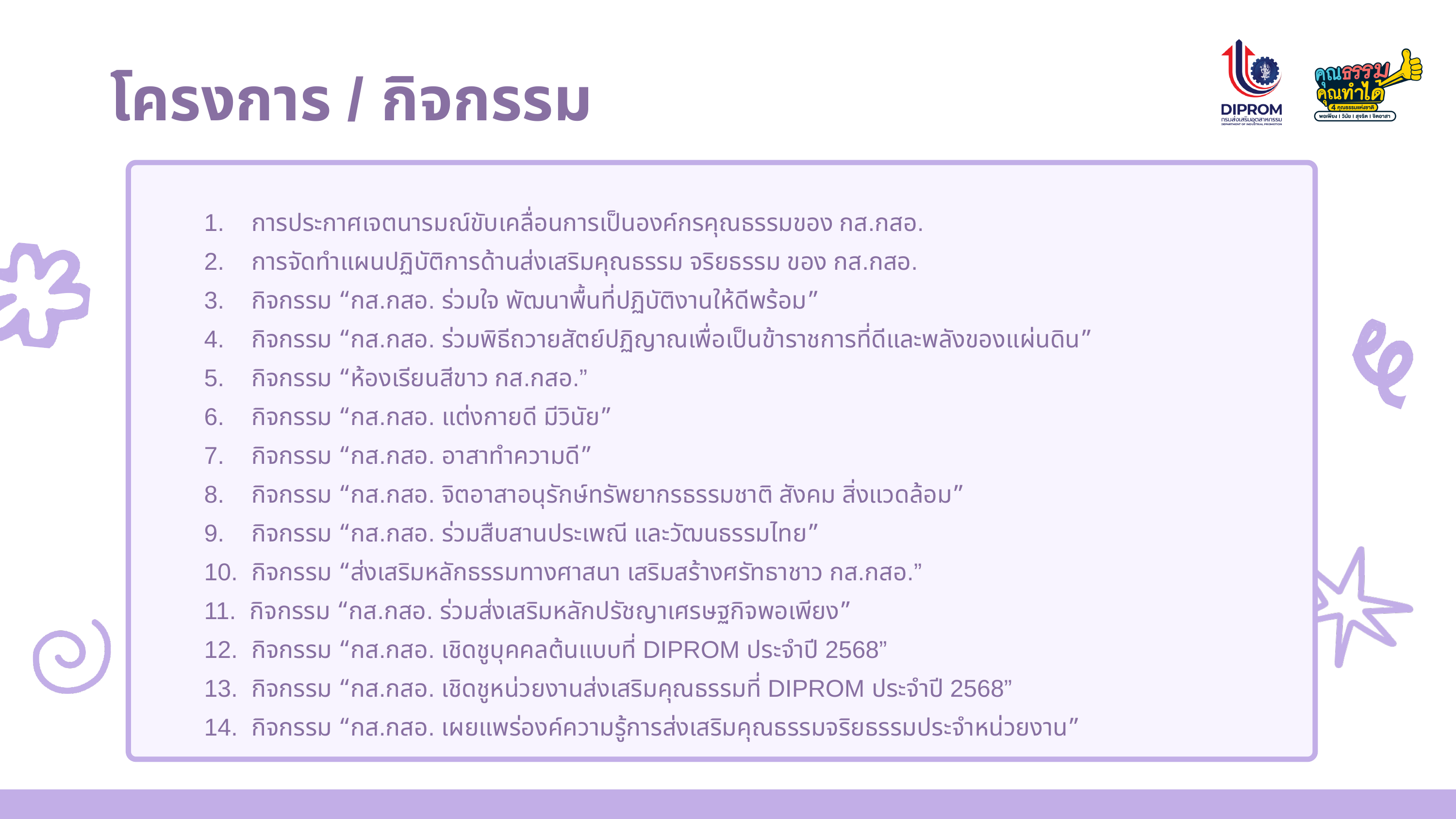

โครงการ / กิจกรรม

1.    การประกาศเจตนารมณ์ขับเคลื่อนการเป็นองค์กรคุณธรรมของ กส.กสอ.
2.    การจัดทำแผนปฏิบัติการด้านส่งเสริมคุณธรรม จริยธรรม ของ กส.กสอ.
3.    กิจกรรม “กส.กสอ. ร่วมใจ พัฒนาพื้นที่ปฏิบัติงานให้ดีพร้อม”
4.    กิจกรรม “กส.กสอ. ร่วมพิธีถวายสัตย์ปฏิญาณเพื่อเป็นข้าราชการที่ดีและพลังของแผ่นดิน”
5.    กิจกรรม “ห้องเรียนสีขาว กส.กสอ.”
6.    กิจกรรม “กส.กสอ. แต่งกายดี มีวินัย”
7.    กิจกรรม “กส.กสอ. อาสาทำความดี”
8.    กิจกรรม “กส.กสอ. จิตอาสาอนุรักษ์ทรัพยากรธรรมชาติ สังคม สิ่งแวดล้อม”
9.    กิจกรรม “กส.กสอ. ร่วมสืบสานประเพณี และวัฒนธรรมไทย”
10.  กิจกรรม “ส่งเสริมหลักธรรมทางศาสนา เสริมสร้างศรัทธาชาว กส.กสอ.”
11.  กิจกรรม “กส.กสอ. ร่วมส่งเสริมหลักปรัชญาเศรษฐกิจพอเพียง”
12.  กิจกรรม “กส.กสอ. เชิดชูบุคคลต้นแบบที่ DIPROM ประจำปี 2568”
13.  กิจกรรม “กส.กสอ. เชิดชูหน่วยงานส่งเสริมคุณธรรมที่ DIPROM ประจำปี 2568”
14.  กิจกรรม “กส.กสอ. เผยแพร่องค์ความรู้การส่งเสริมคุณธรรมจริยธรรมประจำหน่วยงาน”